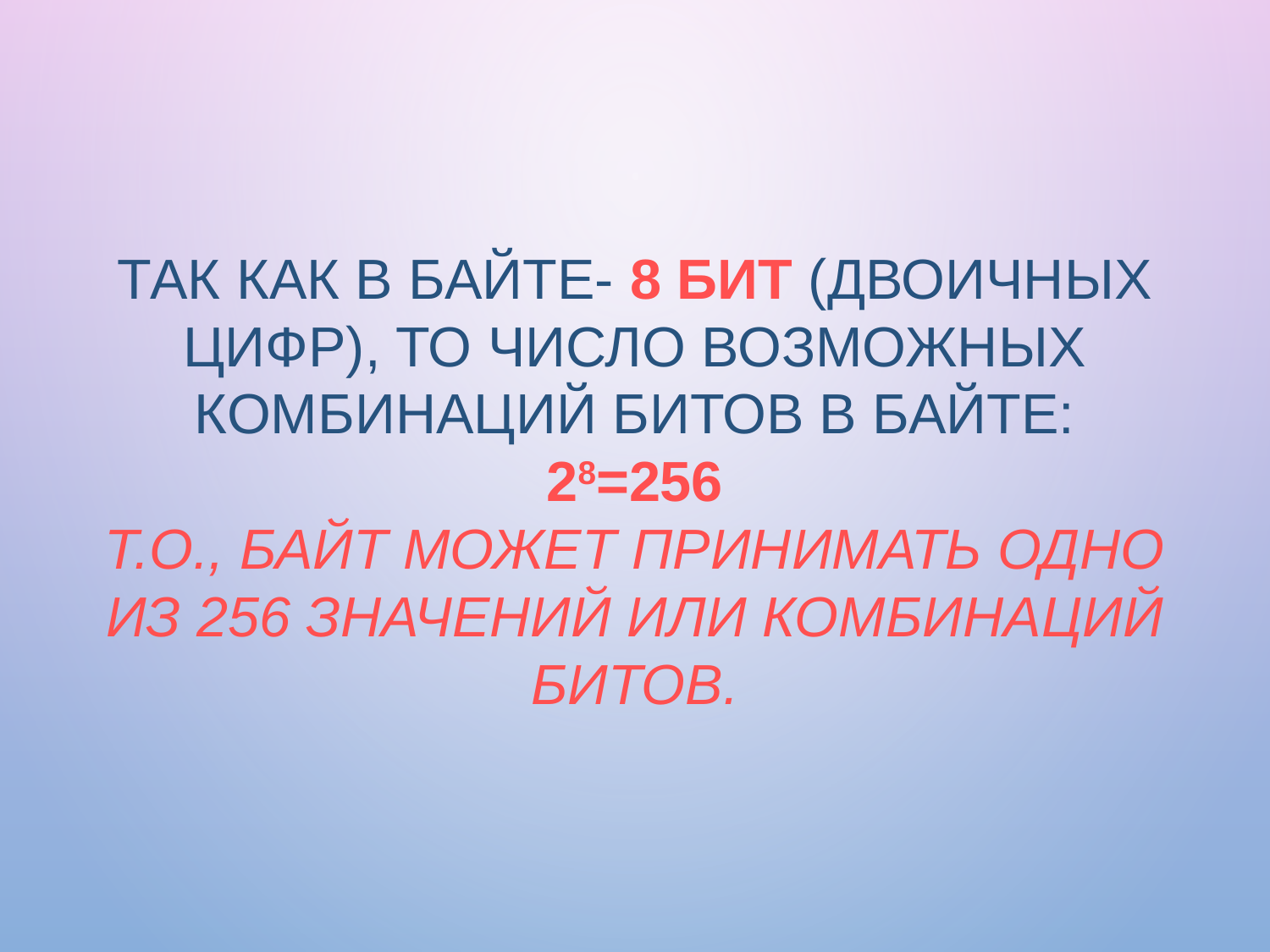

# Так как в байте- 8 бит (двоичных цифр), то число возможных комбинаций битов в байте: 28=256 Т.о., байт может принимать одно из 256 значений или комбинаций битов.